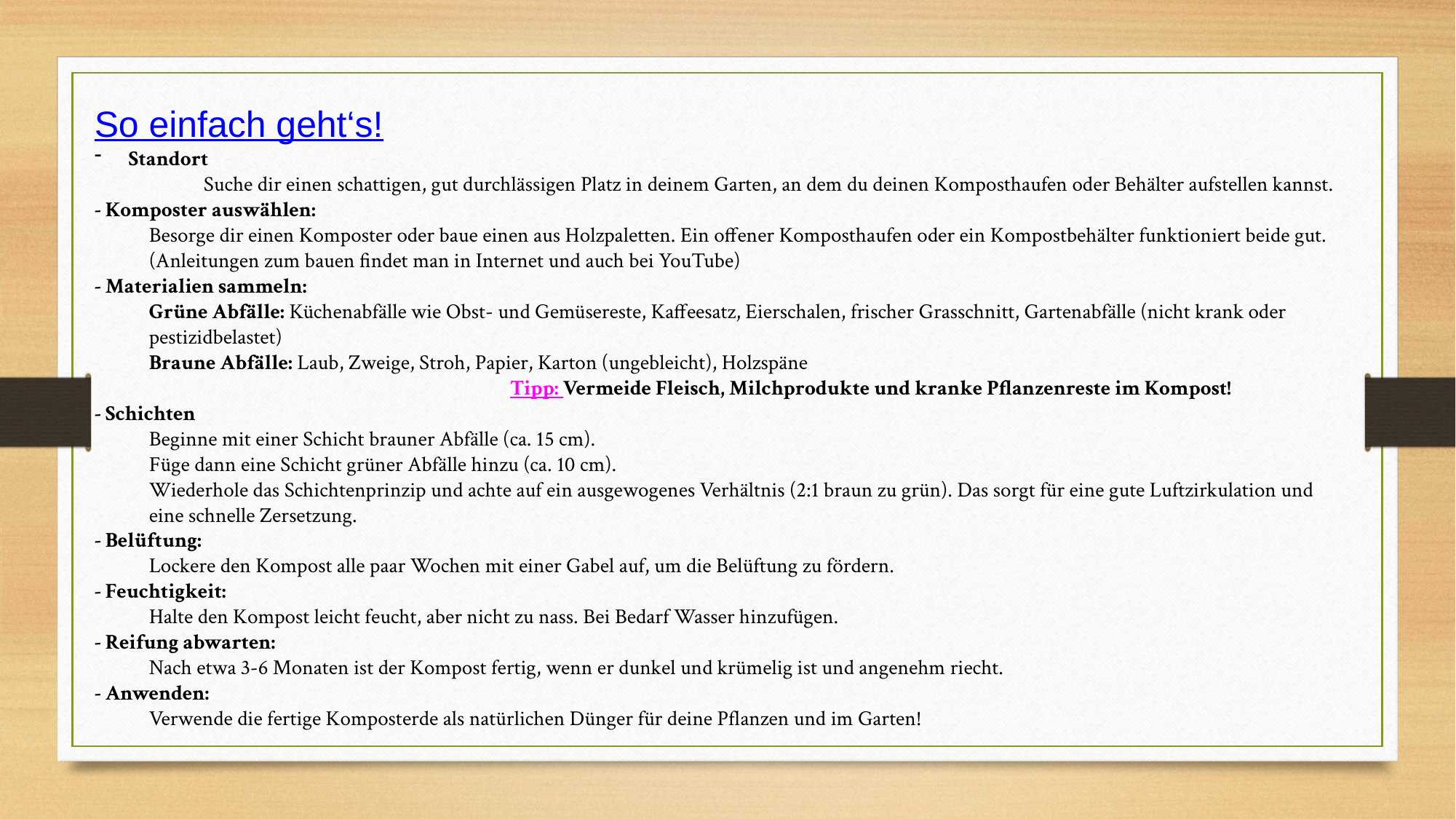

So einfach geht‘s!
Standort
	Suche dir einen schattigen, gut durchlässigen Platz in deinem Garten, an dem du deinen Komposthaufen oder Behälter aufstellen kannst.
- Komposter auswählen:
Besorge dir einen Komposter oder baue einen aus Holzpaletten. Ein offener Komposthaufen oder ein Kompostbehälter funktioniert beide gut.
(Anleitungen zum bauen findet man in Internet und auch bei YouTube)
- Materialien sammeln:
Grüne Abfälle: Küchenabfälle wie Obst- und Gemüsereste, Kaffeesatz, Eierschalen, frischer Grasschnitt, Gartenabfälle (nicht krank oder pestizidbelastet)
Braune Abfälle: Laub, Zweige, Stroh, Papier, Karton (ungebleicht), Holzspäne
		      Tipp: Vermeide Fleisch, Milchprodukte und kranke Pflanzenreste im Kompost!
- Schichten
Beginne mit einer Schicht brauner Abfälle (ca. 15 cm).
Füge dann eine Schicht grüner Abfälle hinzu (ca. 10 cm).
Wiederhole das Schichtenprinzip und achte auf ein ausgewogenes Verhältnis (2:1 braun zu grün). Das sorgt für eine gute Luftzirkulation und eine schnelle Zersetzung.
- Belüftung:
Lockere den Kompost alle paar Wochen mit einer Gabel auf, um die Belüftung zu fördern.
- Feuchtigkeit:
Halte den Kompost leicht feucht, aber nicht zu nass. Bei Bedarf Wasser hinzufügen.
- Reifung abwarten:
Nach etwa 3-6 Monaten ist der Kompost fertig, wenn er dunkel und krümelig ist und angenehm riecht.
- Anwenden:
Verwende die fertige Komposterde als natürlichen Dünger für deine Pflanzen und im Garten!